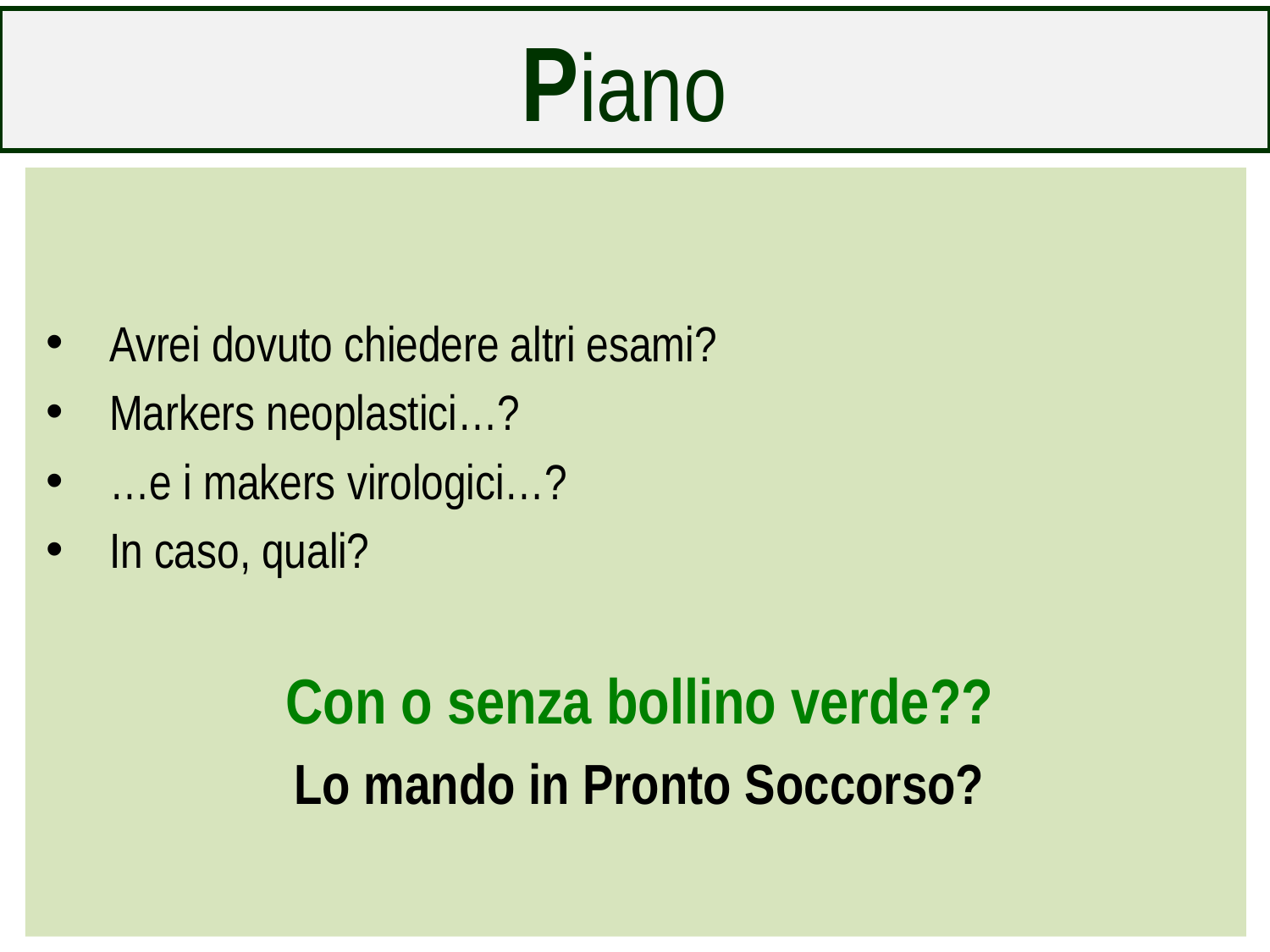

# Piano

Avrei dovuto chiedere altri esami?
Markers neoplastici…?
…e i makers virologici…?
In caso, quali?

Con o senza bollino verde??
Lo mando in Pronto Soccorso?